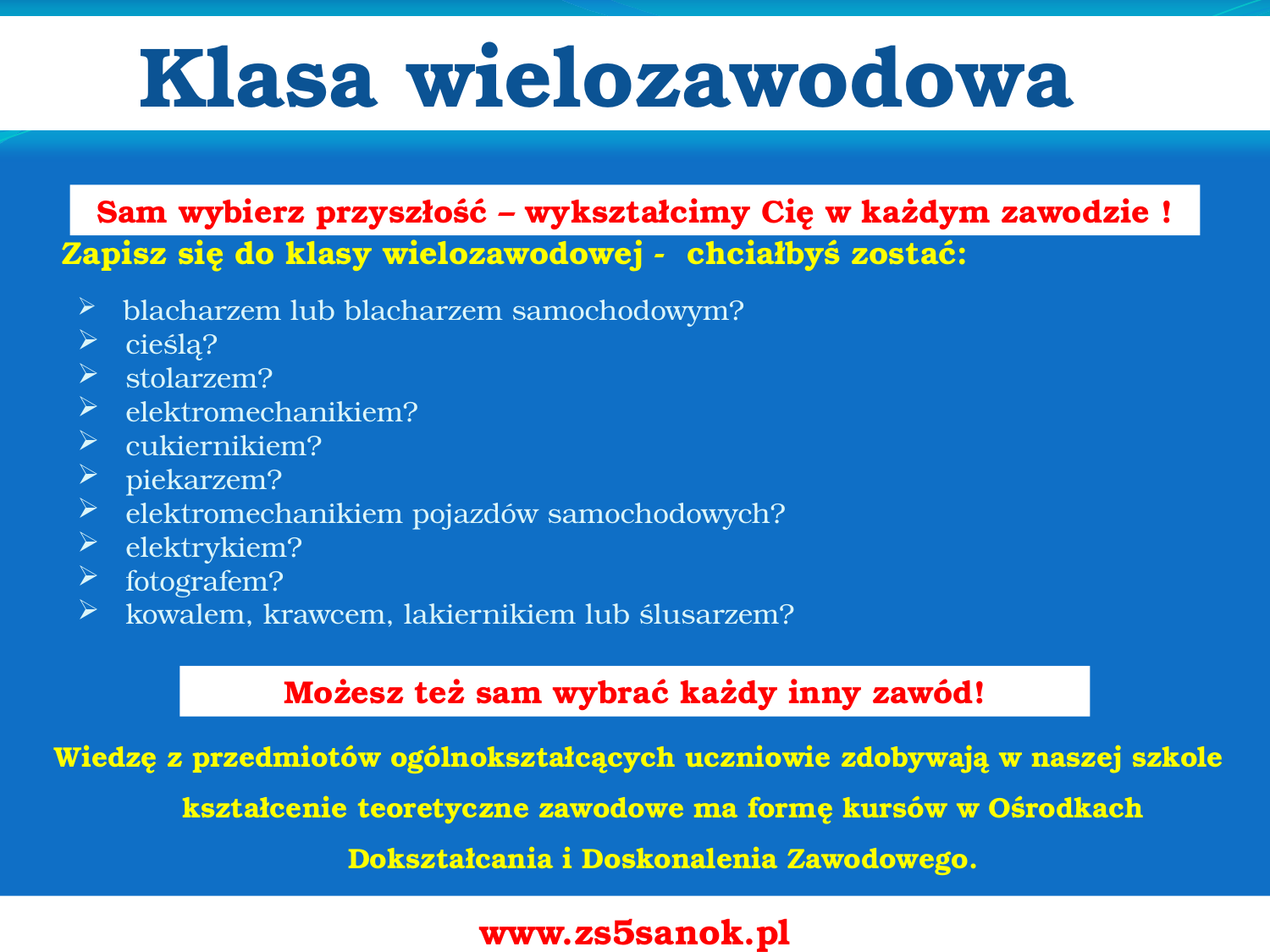

Klasa wielozawodowa
Sam wybierz przyszłość – wykształcimy Cię w każdym zawodzie !
    Zapisz się do klasy wielozawodowej -  chciałbyś zostać:

  blacharzem lub blacharzem samochodowym?
  cieślą?
  stolarzem?
  elektromechanikiem?
  cukiernikiem?
  piekarzem?
  elektromechanikiem pojazdów samochodowych?
  elektrykiem?
  fotografem?
  kowalem, krawcem, lakiernikiem lub ślusarzem?
Możesz też sam wybrać każdy inny zawód!
Wiedzę z przedmiotów ogólnokształcących uczniowie zdobywają w naszej szkole kształcenie teoretyczne zawodowe ma formę kursów w Ośrodkach Dokształcania i Doskonalenia Zawodowego.
www.zs5sanok.pl